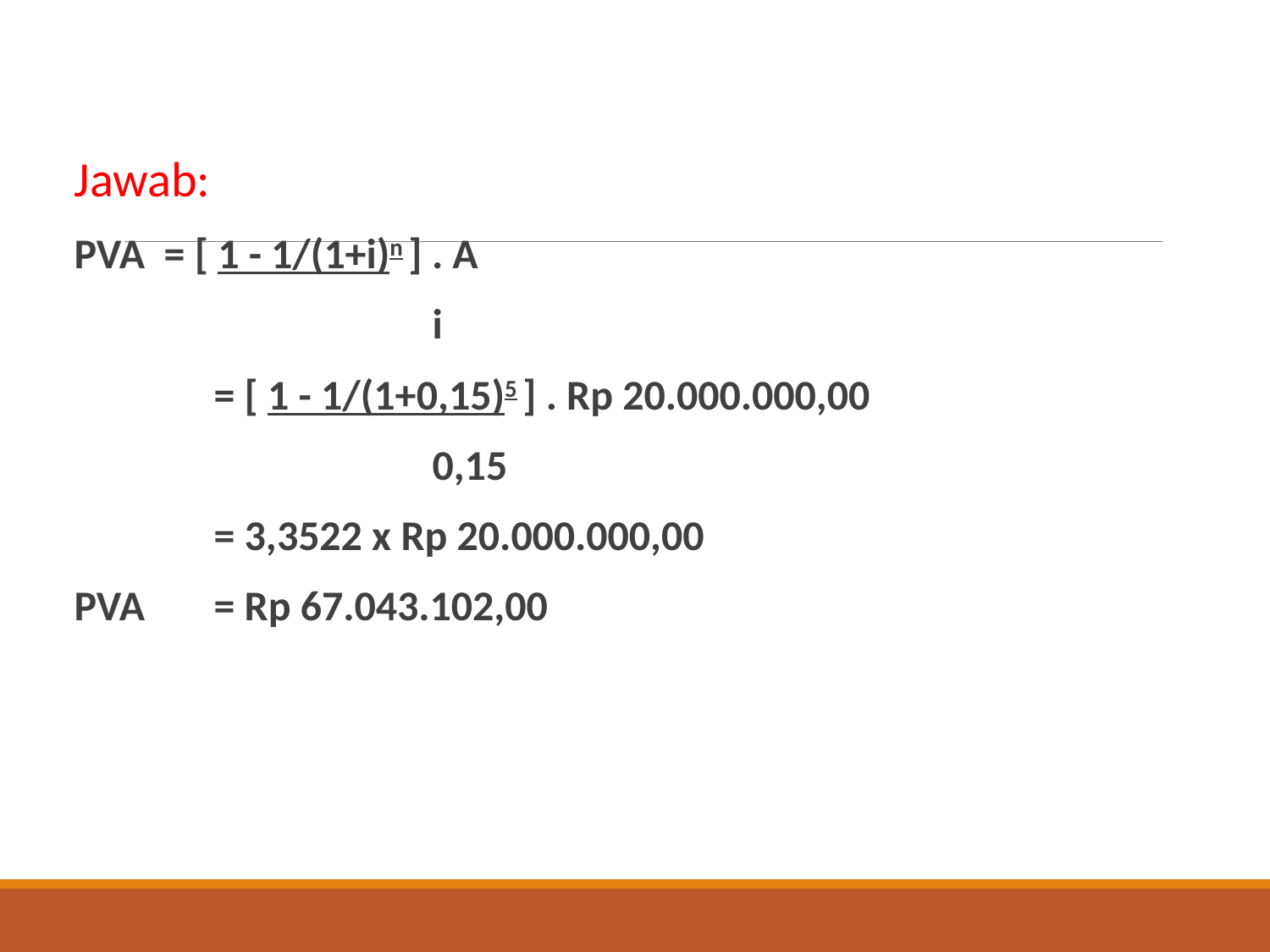

Jawab:
PVA  = [ 1 - 1/(1+i)n ] . A
			         i
		= [ 1 - 1/(1+0,15)5 ] . Rp 20.000.000,00
			         0,15
		= 3,3522 x Rp 20.000.000,00
PVA	= Rp 67.043.102,00